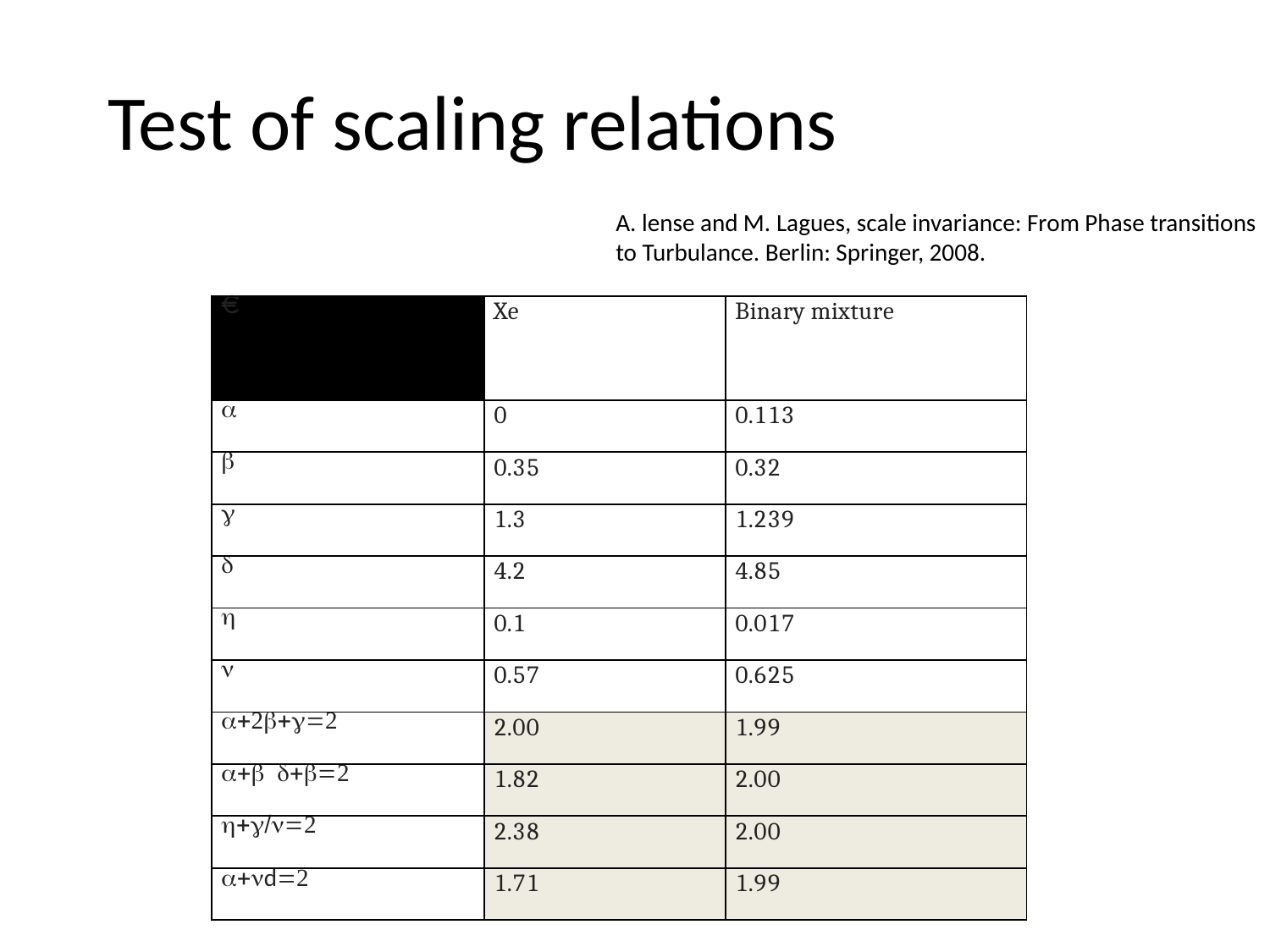

# Test of scaling relations
A. lense and M. Lagues, scale invariance: From Phase transitions to Turbulance. Berlin: Springer, 2008.

|  | Xe | Binary mixture |
| --- | --- | --- |
| α | 0 | 0.113 |
| β | 0.35 | 0.32 |
| γ | 1.3 | 1.239 |
| δ | 4.2 | 4.85 |
| η | 0.1 | 0.017 |
| ν | 0.57 | 0.625 |
| α+2β+γ=2 | 2.00 | 1.99 |
| α+β δ+β=2 | 1.82 | 2.00 |
| η+γ/ν=2 | 2.38 | 2.00 |
| α+νd=2 | 1.71 | 1.99 |